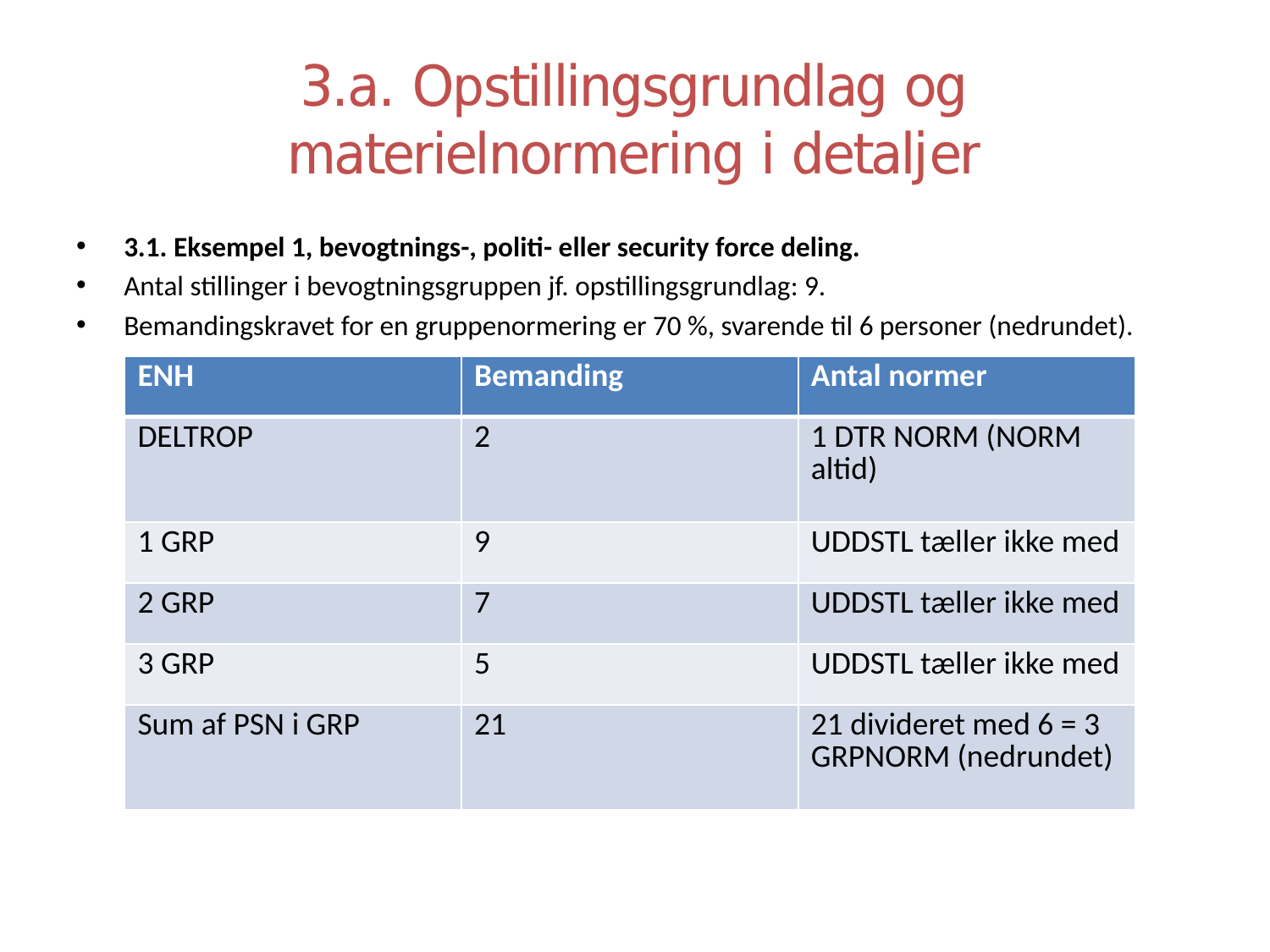

# 3.a. Opstillingsgrundlag og materielnormering i detaljer
3.1. Eksempel 1, bevogtnings-, politi- eller security force deling.
Antal stillinger i bevogtningsgruppen jf. opstillingsgrundlag: 9.
Bemandingskravet for en gruppenormering er 70 %, svarende til 6 personer (nedrundet).
| ENH | Bemanding | Antal normer |
| --- | --- | --- |
| DELTROP | 2 | 1 DTR NORM (NORM altid) |
| 1 GRP | 9 | UDDSTL tæller ikke med |
| 2 GRP | 7 | UDDSTL tæller ikke med |
| 3 GRP | 5 | UDDSTL tæller ikke med |
| Sum af PSN i GRP | 21 | 21 divideret med 6 = 3 GRPNORM (nedrundet) |